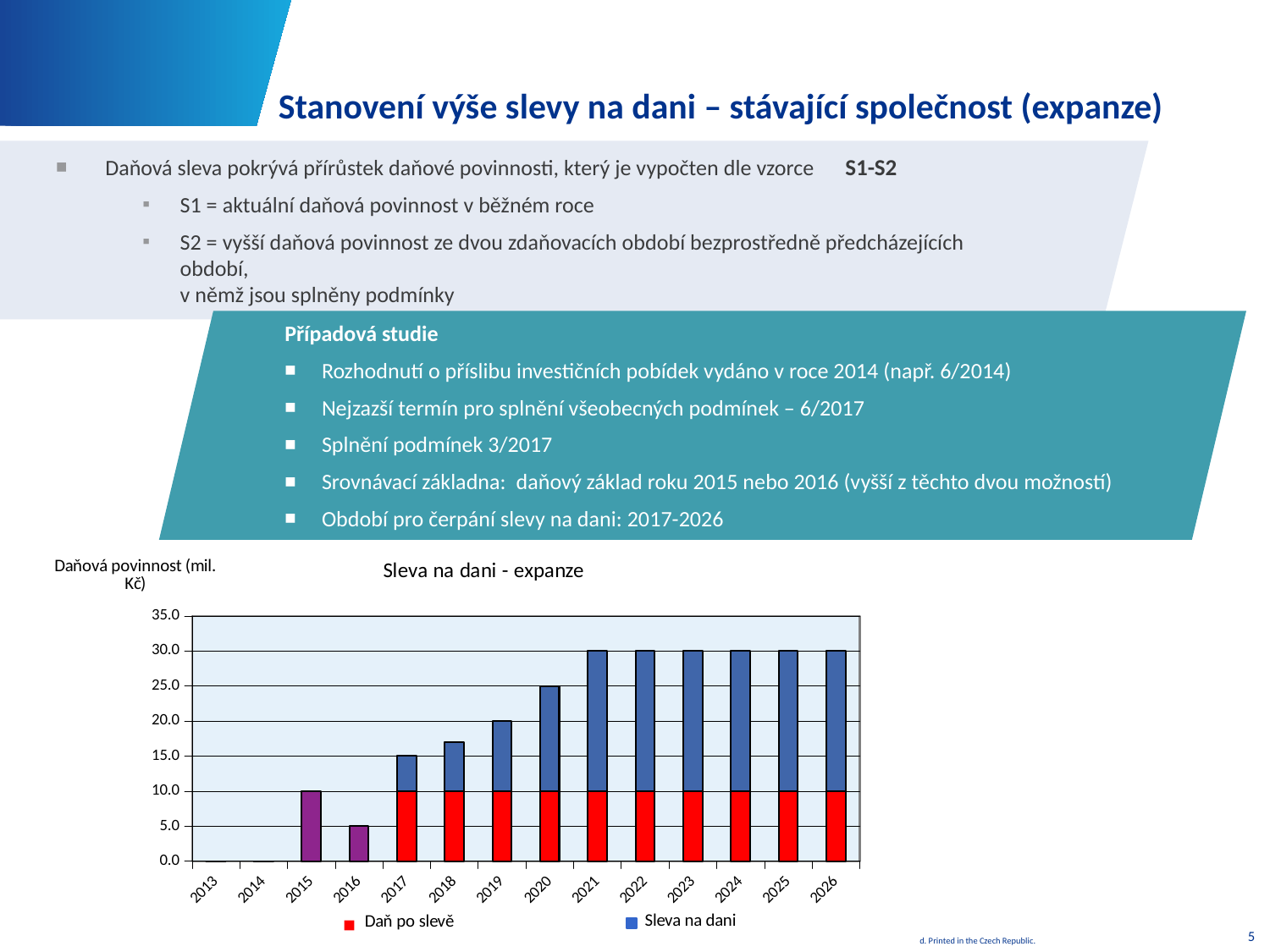

Stanovení výše slevy na dani – stávající společnost (expanze)
Daňová sleva pokrývá přírůstek daňové povinnosti, který je vypočten dle vzorce      S1-S2
S1 = aktuální daňová povinnost v běžném roce
S2 = vyšší daňová povinnost ze dvou zdaňovacích období bezprostředně předcházejících období,
v němž jsou splněny podmínky
Případová studie
Rozhodnutí o příslibu investičních pobídek vydáno v roce 2014 (např. 6/2014)
Nejzazší termín pro splnění všeobecných podmínek – 6/2017
Splnění podmínek 3/2017
Srovnávací základna:  daňový základ roku 2015 nebo 2016 (vyšší z těchto dvou možností)
Období pro čerpání slevy na dani: 2017-2026

### Chart: Sleva na dani - expanze

| Category | Tax after tax relief | Tax relief |
|---|---|---|
| 2013 | 0.0 | 0.0 |
| 2014 | 0.0 | 0.0 |
| 2015 | 10.0 | 0.0 |
| 2016 | 5.0 | 0.0 |
| 2017 | 10.0 | 5.0 |
| 2018 | 10.0 | 7.0 |
| 2019 | 10.0 | 10.0 |
| 2020 | 10.0 | 15.0 |
| 2021 | 10.0 | 20.0 |
| 2022 | 10.0 | 20.0 |
| 2023 | 10.0 | 20.0 |
| 2024 | 10.0 | 20.0 |
| 2025 | 10.0 | 20.0 |
| 2026 | 10.0 | 20.0 |